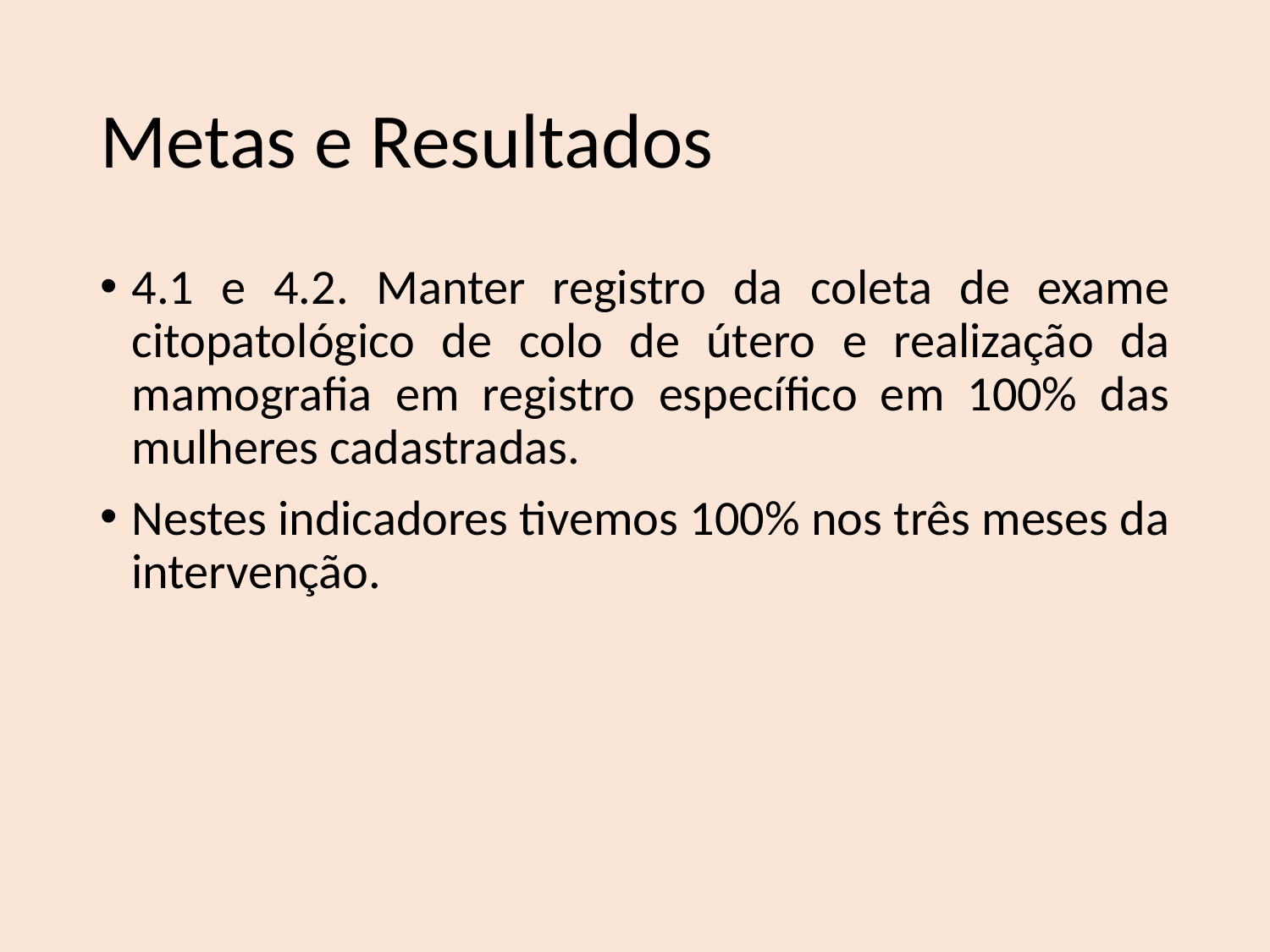

# Metas e Resultados
4.1 e 4.2. Manter registro da coleta de exame citopatológico de colo de útero e realização da mamografia em registro específico em 100% das mulheres cadastradas.
Nestes indicadores tivemos 100% nos três meses da intervenção.